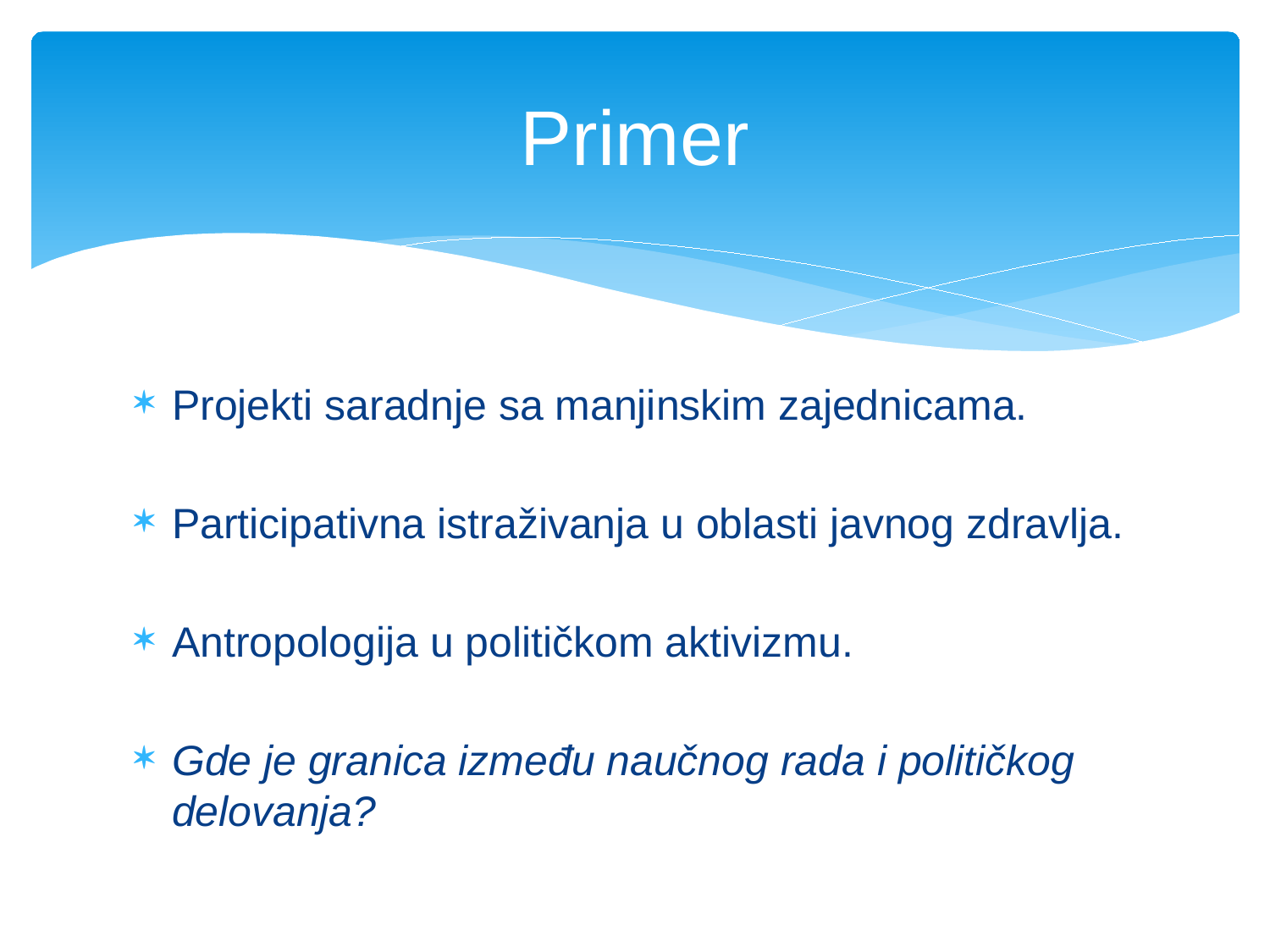

# Primer
Projekti saradnje sa manjinskim zajednicama.

Participativna istraživanja u oblasti javnog zdravlja.

Antropologija u političkom aktivizmu.

Gde je granica između naučnog rada i političkog delovanja?